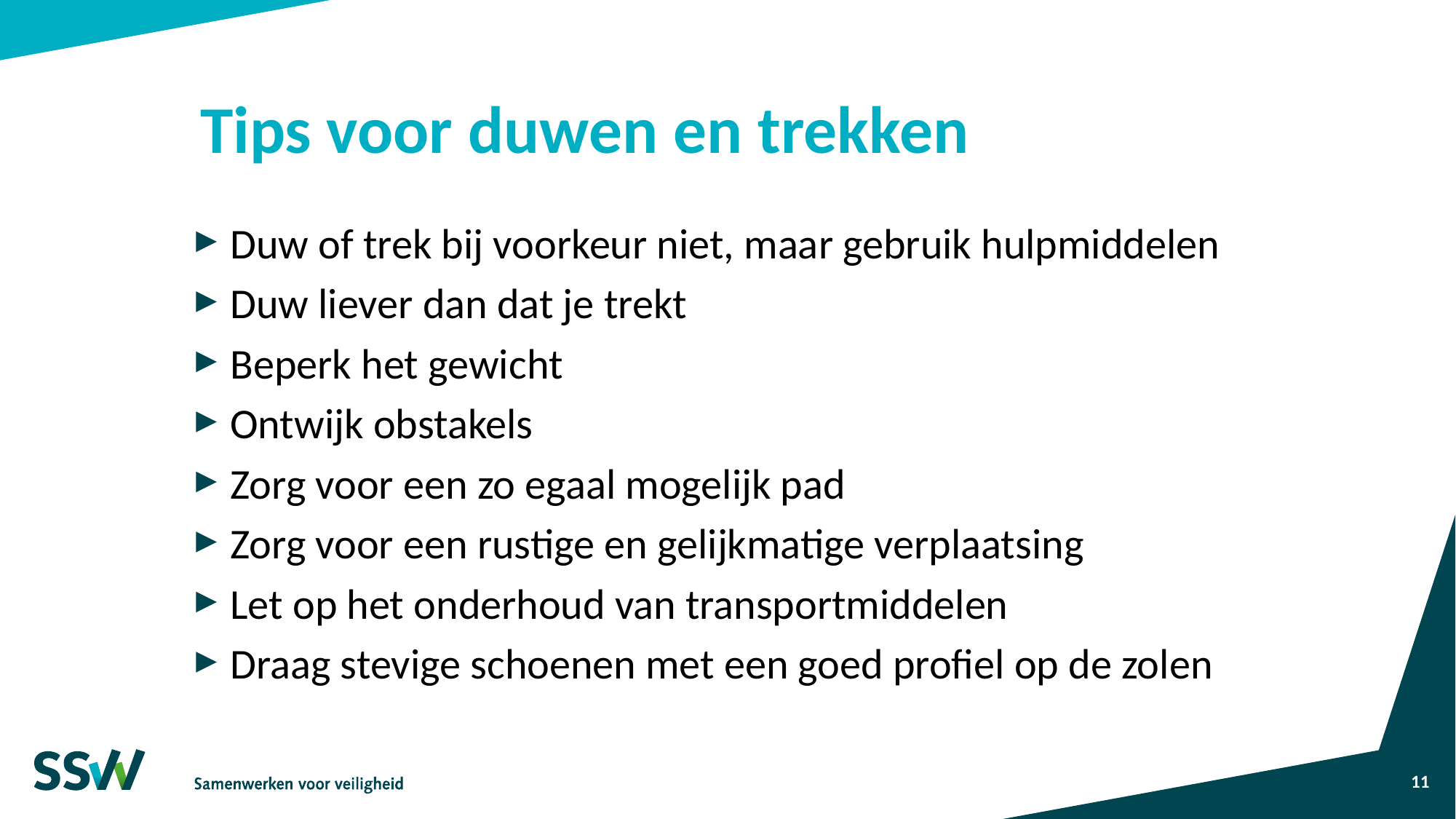

# Tips voor duwen en trekken
Duw of trek bij voorkeur niet, maar gebruik hulpmiddelen
Duw liever dan dat je trekt
Beperk het gewicht
Ontwijk obstakels
Zorg voor een zo egaal mogelijk pad
Zorg voor een rustige en gelijkmatige verplaatsing
Let op het onderhoud van transportmiddelen
Draag stevige schoenen met een goed profiel op de zolen
11